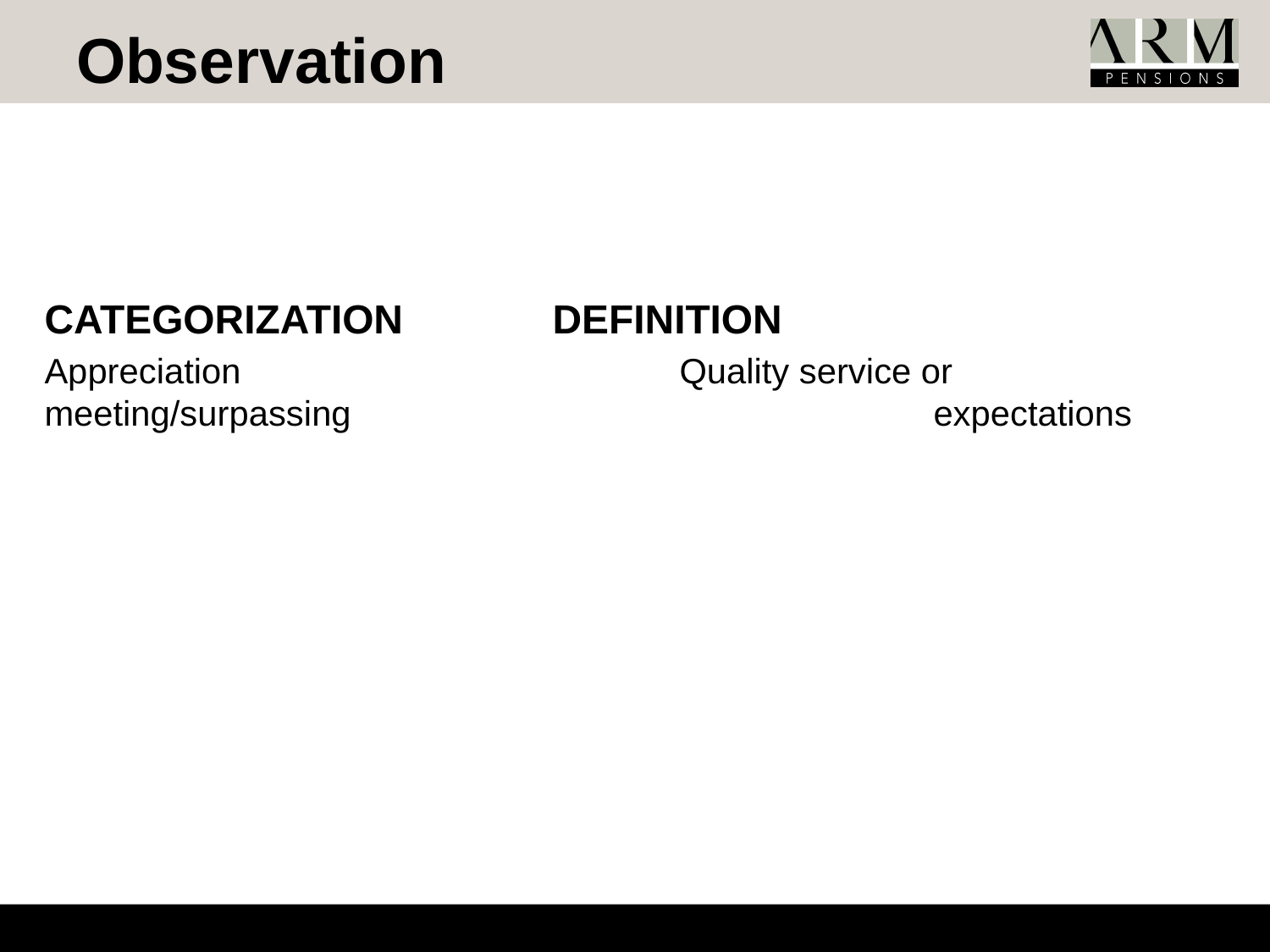

# Observation

CATEGORIZATION	  	DEFINITION
Appreciation	 			Quality service or meeting/surpassing 					expectations